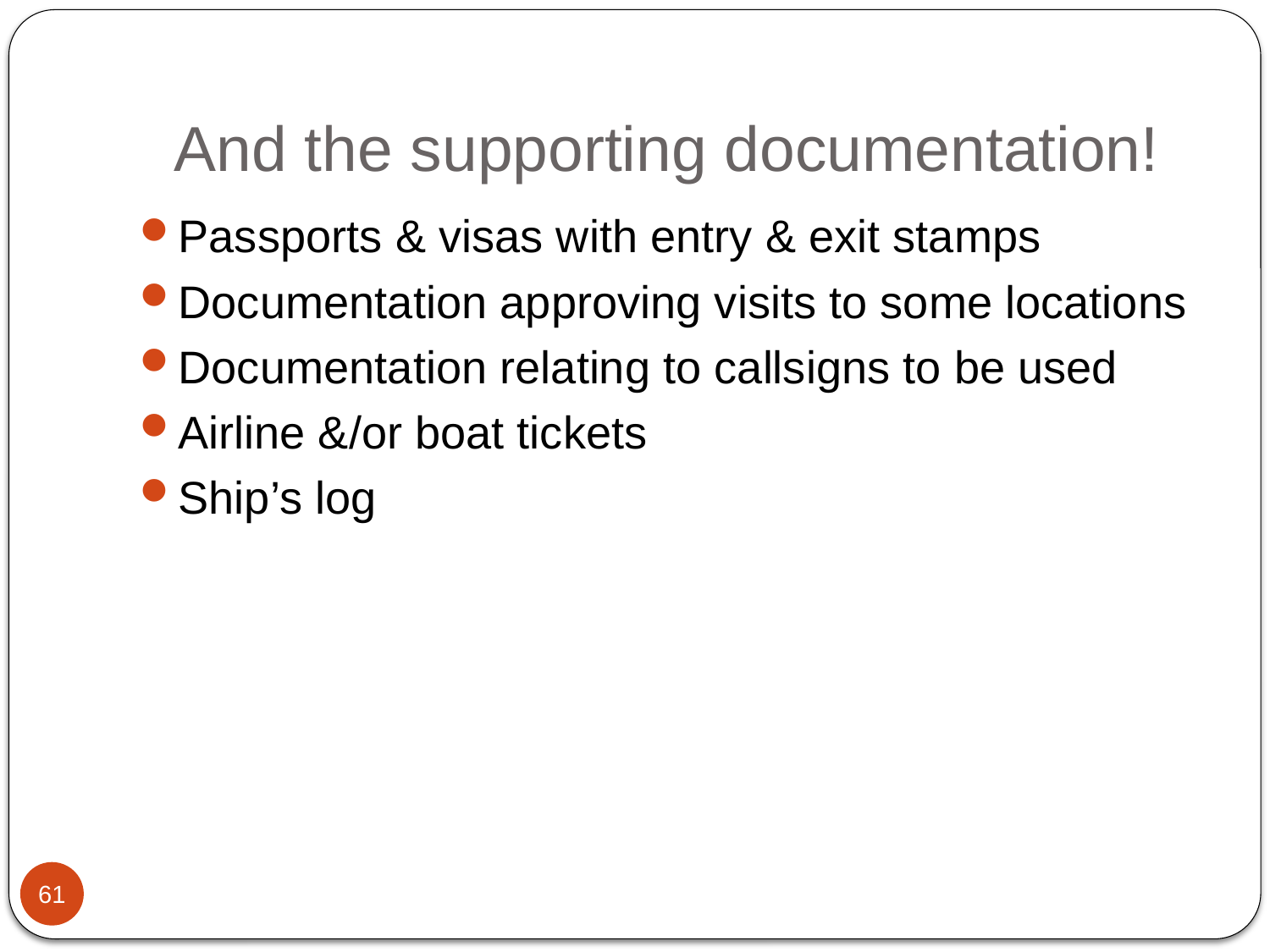

# And the supporting documentation!
Passports & visas with entry & exit stamps
Documentation approving visits to some locations
Documentation relating to callsigns to be used
Airline &/or boat tickets
Ship’s log

61